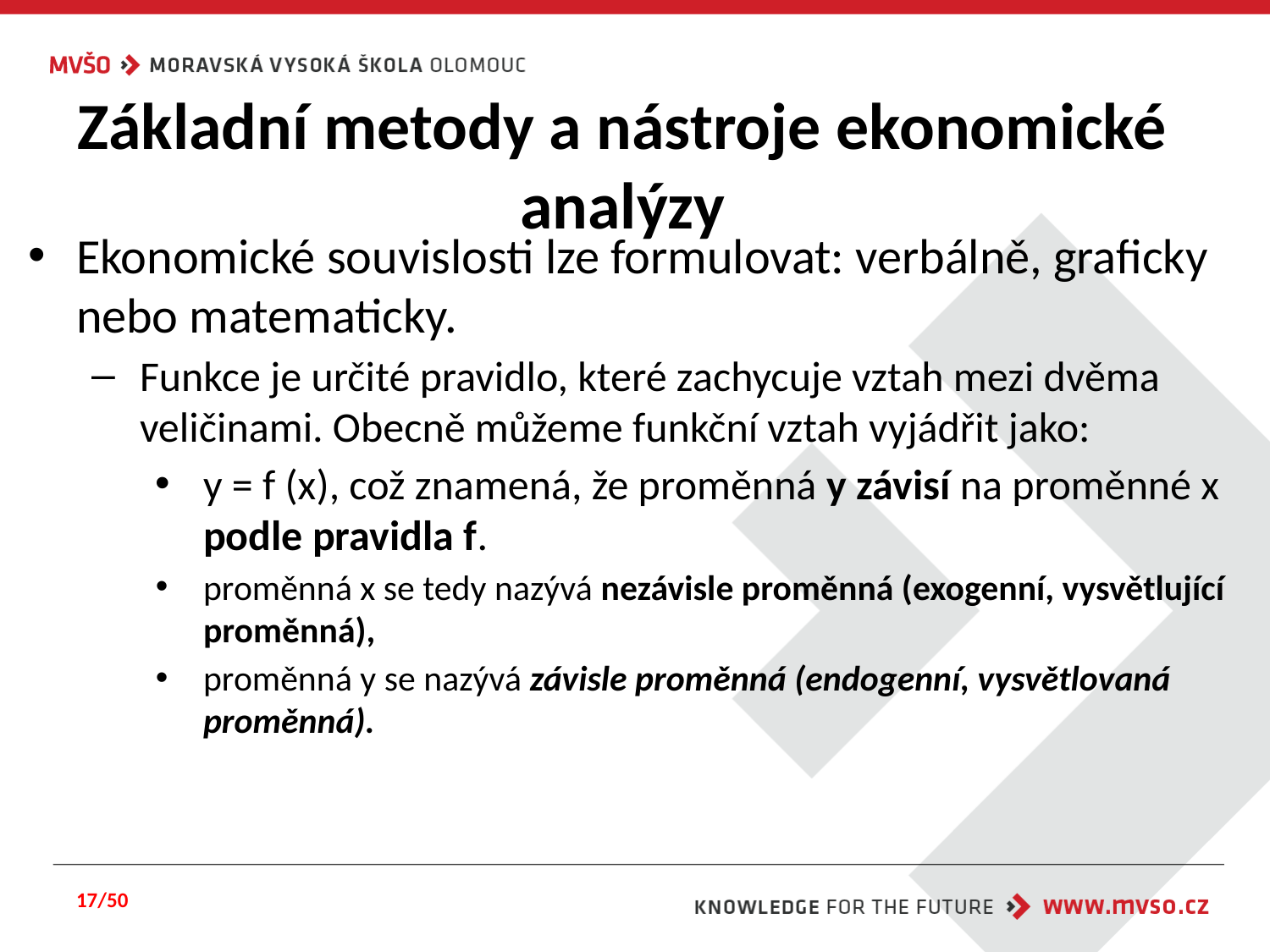

# Základní metody a nástroje ekonomické analýzy
Ekonomické souvislosti lze formulovat: verbálně, graficky nebo matematicky.
Funkce je určité pravidlo, které zachycuje vztah mezi dvěma veličinami. Obecně můžeme funkční vztah vyjádřit jako:
y = f (x), což znamená, že proměnná y závisí na proměnné x podle pravidla f.
proměnná x se tedy nazývá nezávisle proměnná (exogenní, vysvětlující proměnná),
proměnná y se nazývá závisle proměnná (endogenní, vysvětlovaná proměnná).

17/50